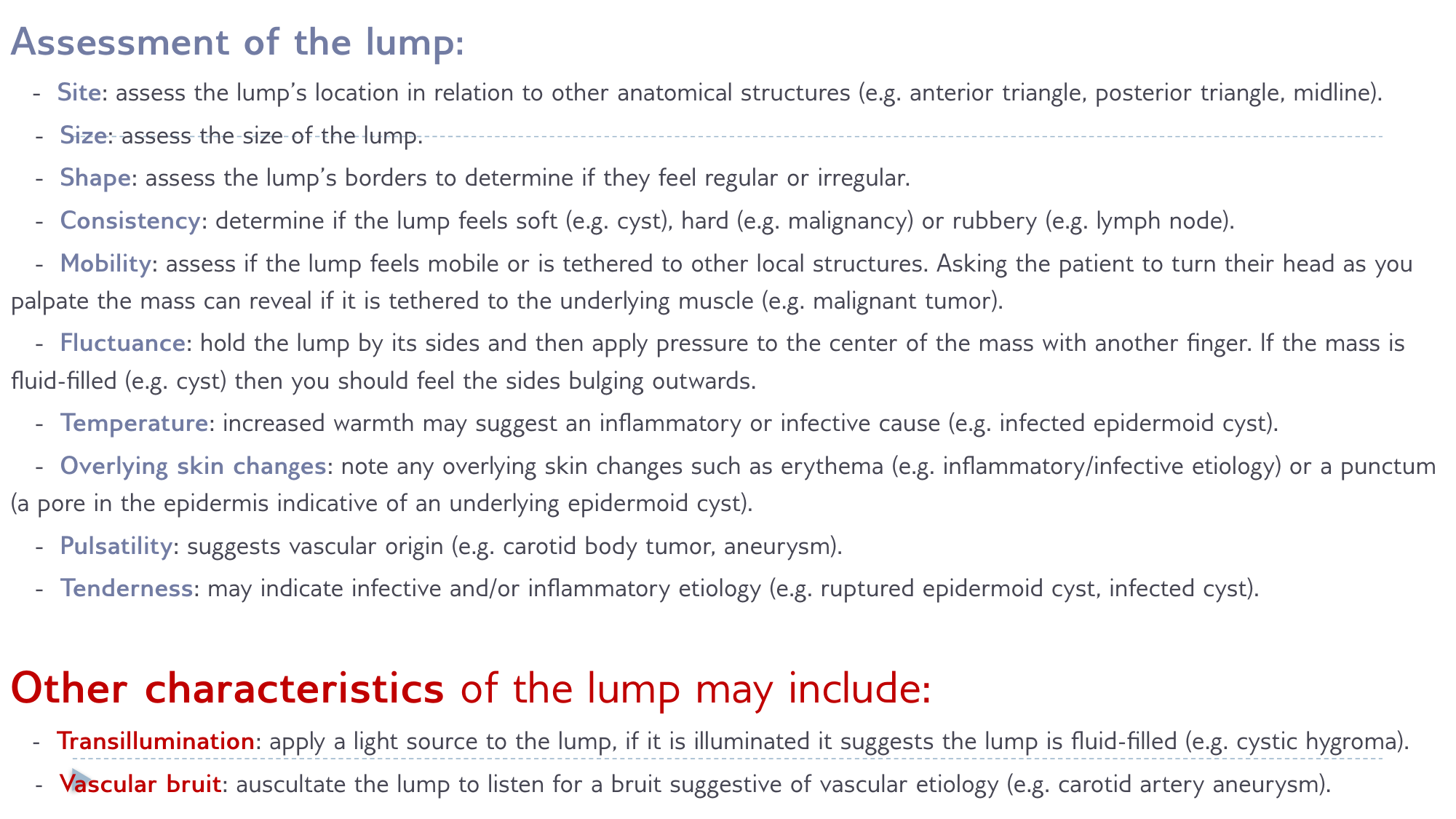

Assessment of the lump:
   -  Site: assess the lump’s location in relation to other anatomical structures (e.g. anterior triangle, posterior triangle, midline).
   -  Size: assess the size of the lump.
   -  Shape: assess the lump’s borders to determine if they feel regular or irregular.
   -  Consistency: determine if the lump feels soft (e.g. cyst), hard (e.g. malignancy) or rubbery (e.g. lymph node).
   -  Mobility: assess if the lump feels mobile or is tethered to other local structures. Asking the patient to turn their head as you palpate the mass can reveal if it is tethered to the underlying muscle (e.g. malignant tumor).
   -  Fluctuance: hold the lump by its sides and then apply pressure to the center of the mass with another finger. If the mass is fluid-filled (e.g. cyst) then you should feel the sides bulging outwards.
   -  Temperature: increased warmth may suggest an inflammatory or infective cause (e.g. infected epidermoid cyst).
   -  Overlying skin changes: note any overlying skin changes such as erythema (e.g. inflammatory/infective etiology) or a punctum (a pore in the epidermis indicative of an underlying epidermoid cyst).
   -  Pulsatility: suggests vascular origin (e.g. carotid body tumor, aneurysm).
   -  Tenderness: may indicate infective and/or inflammatory etiology (e.g. ruptured epidermoid cyst, infected cyst).

Other characteristics of the lump may include:
   -  Transillumination: apply a light source to the lump, if it is illuminated it suggests the lump is fluid-filled (e.g. cystic hygroma).
   -  Vascular bruit: auscultate the lump to listen for a bruit suggestive of vascular etiology (e.g. carotid artery aneurysm).